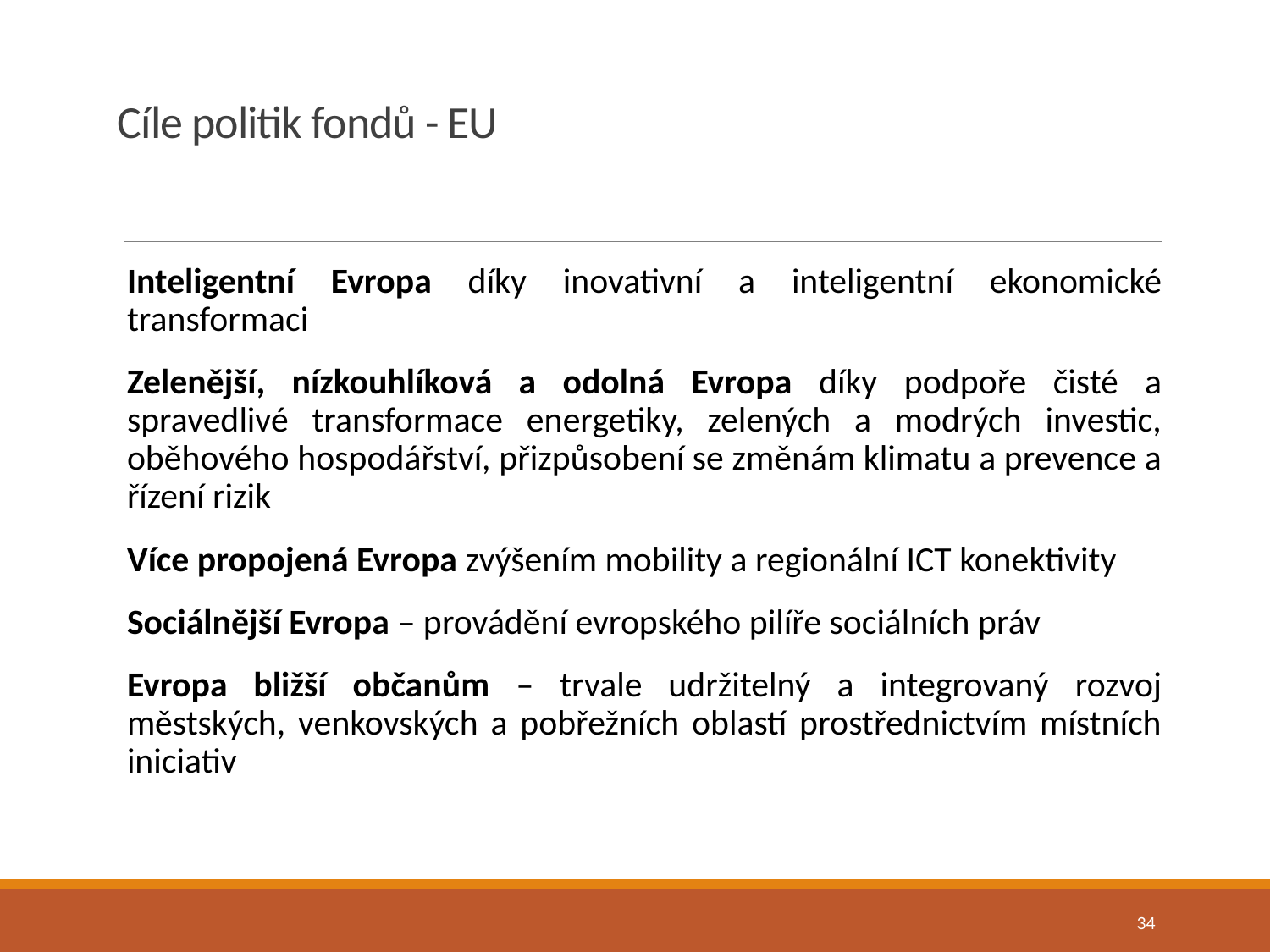

# Cíle politik fondů - EU
Inteligentní Evropa díky inovativní a inteligentní ekonomické transformaci
Zelenější, nízkouhlíková a odolná Evropa díky podpoře čisté a spravedlivé transformace energetiky, zelených a modrých investic, oběhového hospodářství, přizpůsobení se změnám klimatu a prevence a řízení rizik
Více propojená Evropa zvýšením mobility a regionální ICT konektivity
Sociálnější Evropa – provádění evropského pilíře sociálních práv
Evropa bližší občanům – trvale udržitelný a integrovaný rozvoj městských, venkovských a pobřežních oblastí prostřednictvím místních iniciativ

34